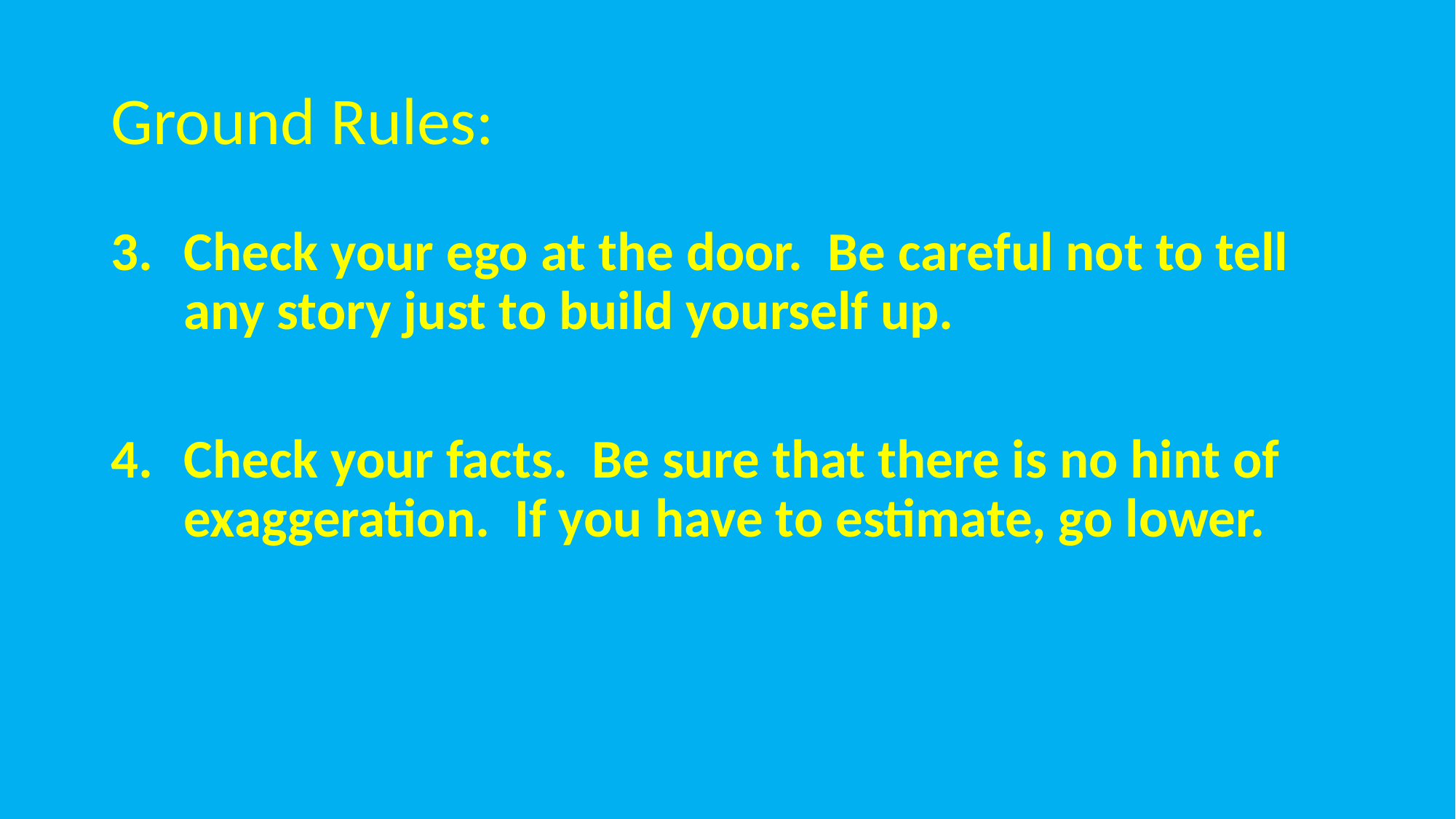

# Ground Rules:
Check your ego at the door.  Be careful not to tell any story just to build yourself up.

Check your facts.  Be sure that there is no hint of exaggeration.  If you have to estimate, go lower.